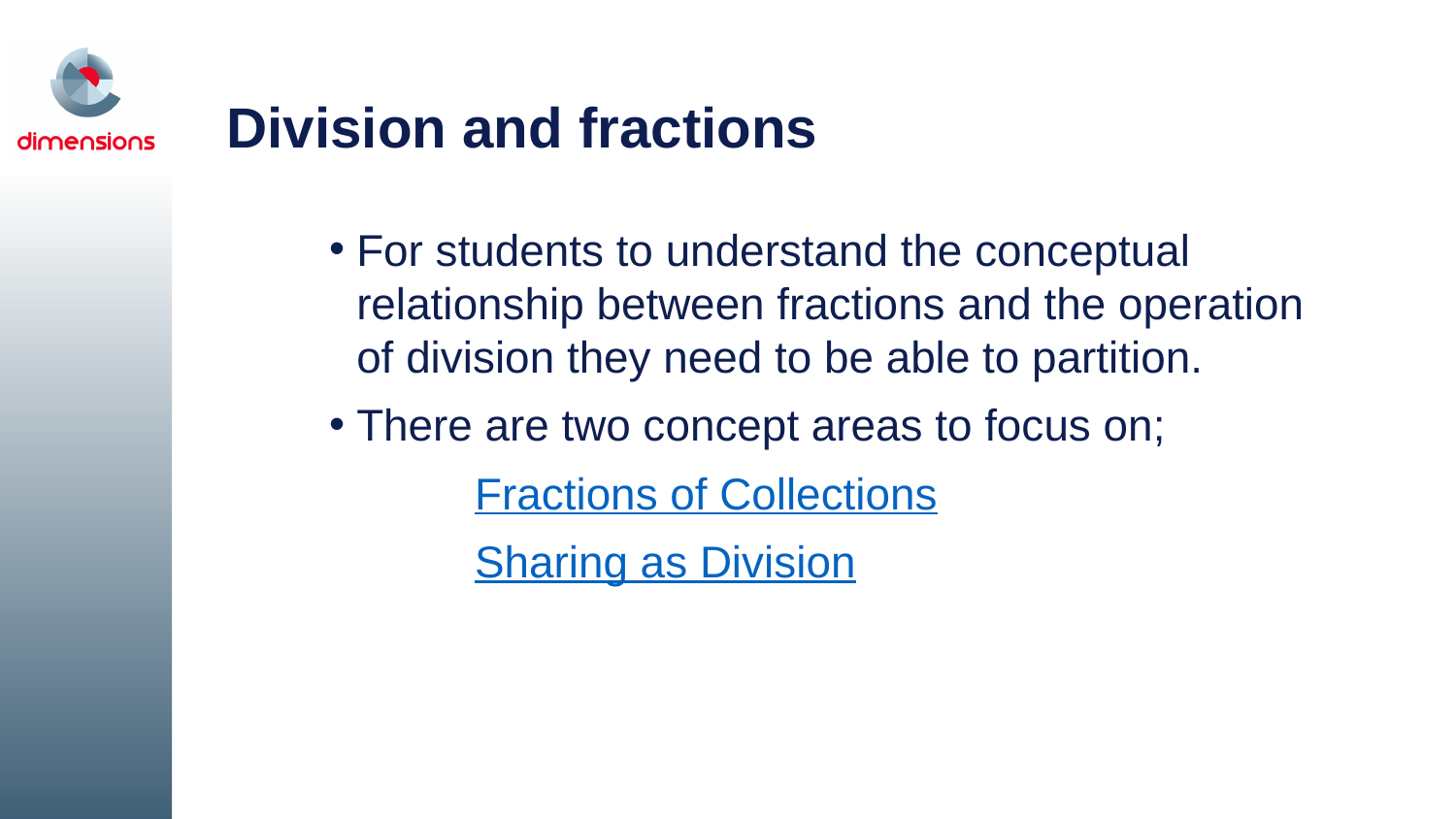

# Division and fractions
For students to understand the conceptual relationship between fractions and the operation
of division they need to be able to partition.
There are two concept areas to focus on;
	Fractions of Collections
	Sharing as Division